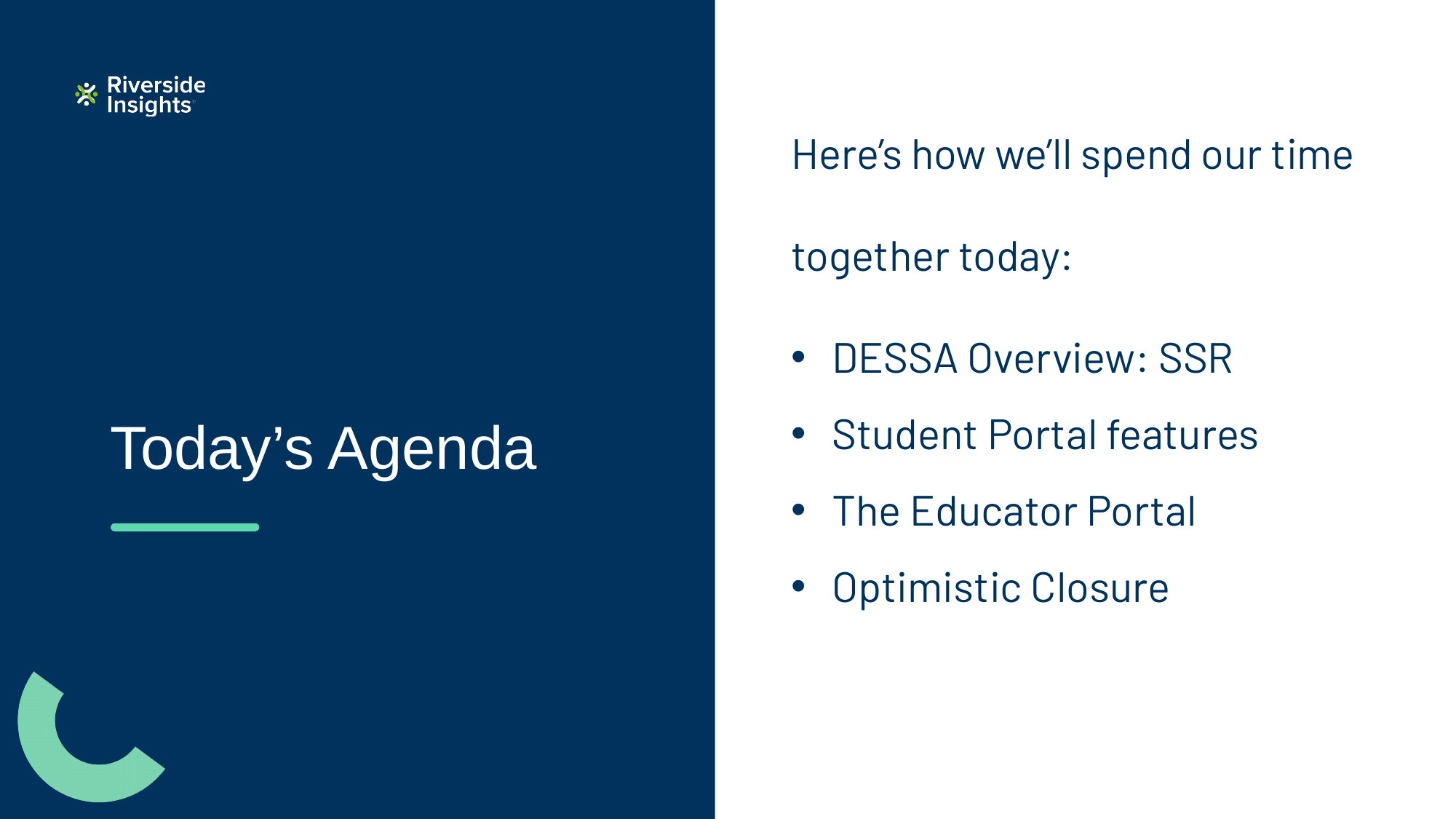

Here’s how we’ll spend our time together today:
DESSA Overview: SSR
Student Portal features
The Educator Portal
Optimistic Closure

# Today’s Agenda